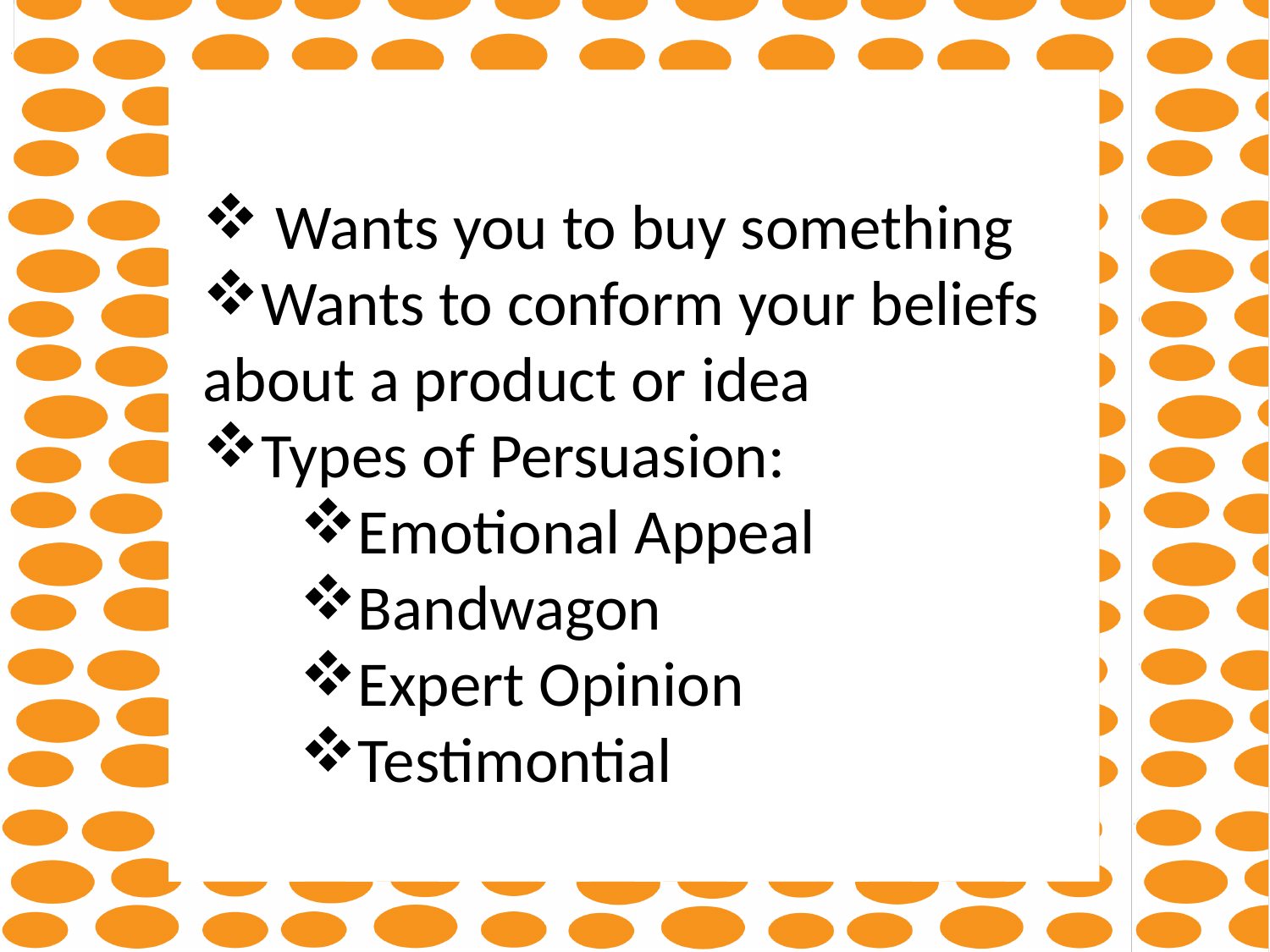

Wants you to buy something
Wants to conform your beliefs about a product or idea
Types of Persuasion:
Emotional Appeal
Bandwagon
Expert Opinion
Testimontial